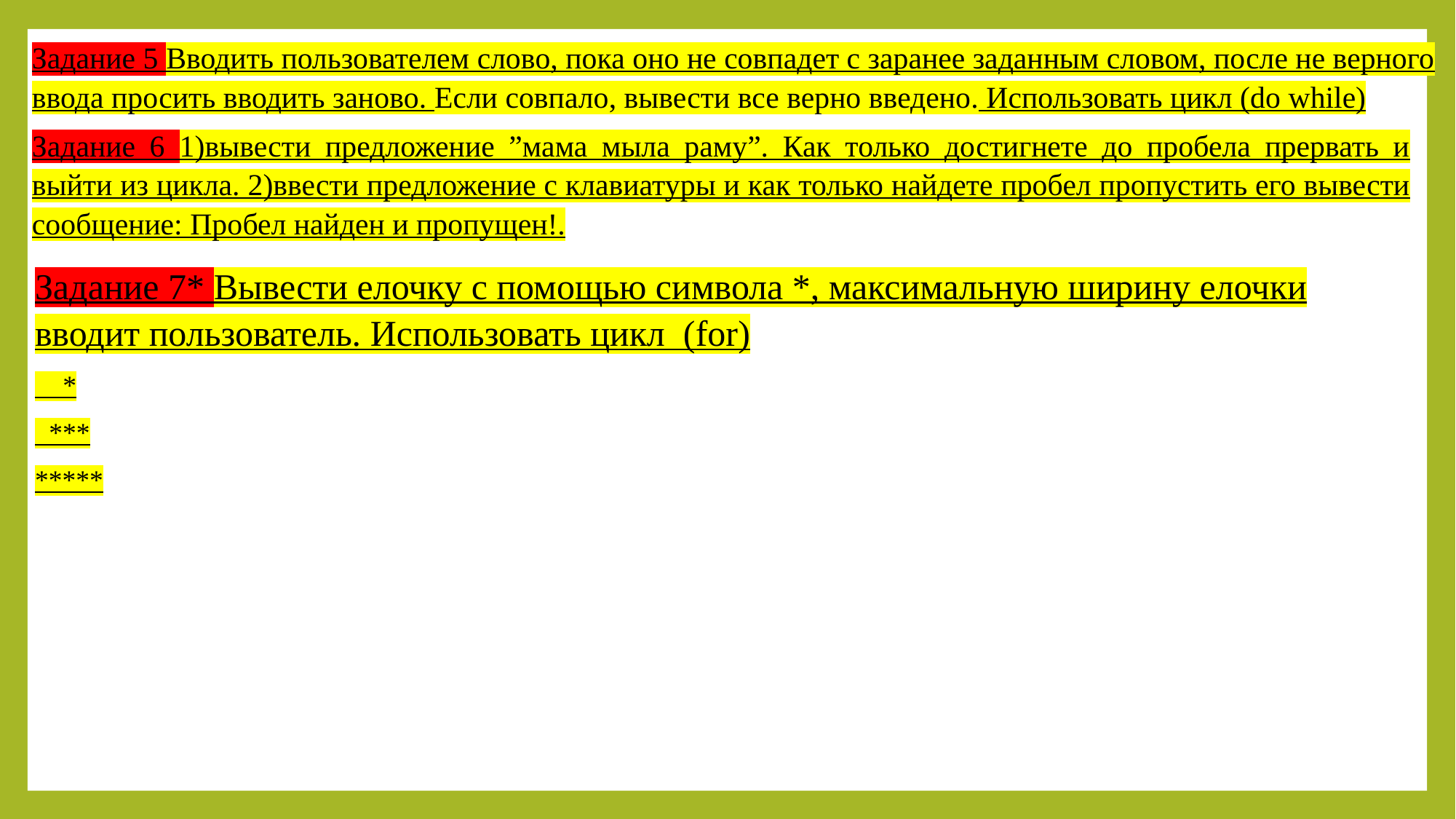

Задание 5 Вводить пользователем слово, пока оно не совпадет с заранее заданным словом, после не верного ввода просить вводить заново. Если совпало, вывести все верно введено. Использовать цикл (do while)
Задание 6 1)вывести предложение ”мама мыла раму”. Как только достигнете до пробела прервать и выйти из цикла. 2)ввести предложение с клавиатуры и как только найдете пробел пропустить его вывести сообщение: Пробел найден и пропущен!.
Задание 7* Вывести елочку с помощью символа *, максимальную ширину елочки вводит пользователь. Использовать цикл  (for)
    *
  ***
*****